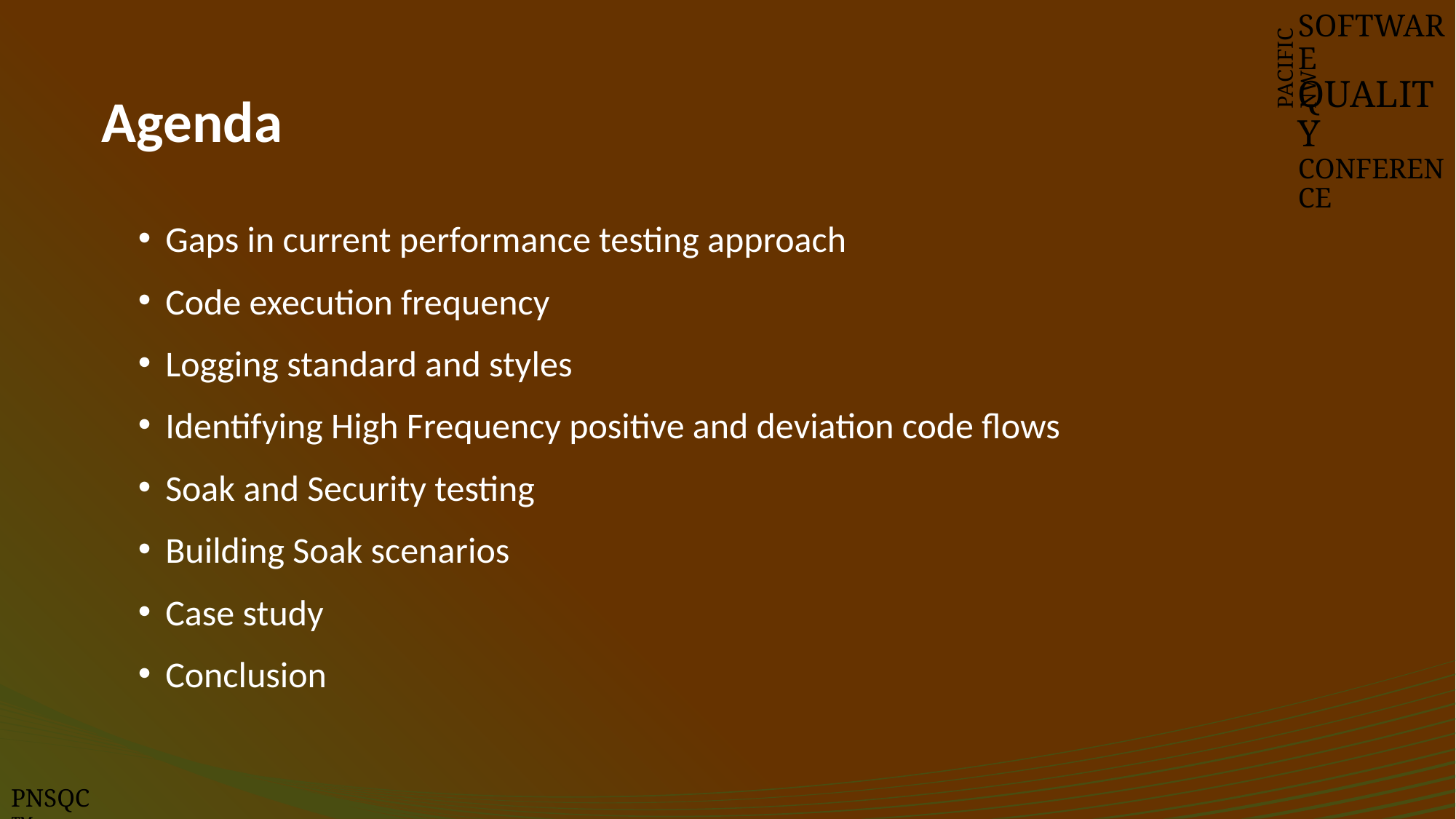

SOFTWARE
QUALITY
CONFERENCE
# Agenda
PACIFIC   NW
Gaps in current performance testing approach
Code execution frequency
Logging standard and styles
Identifying High Frequency positive and deviation code flows
Soak and Security testing
Building Soak scenarios
Case study
Conclusion

PNSQC ™